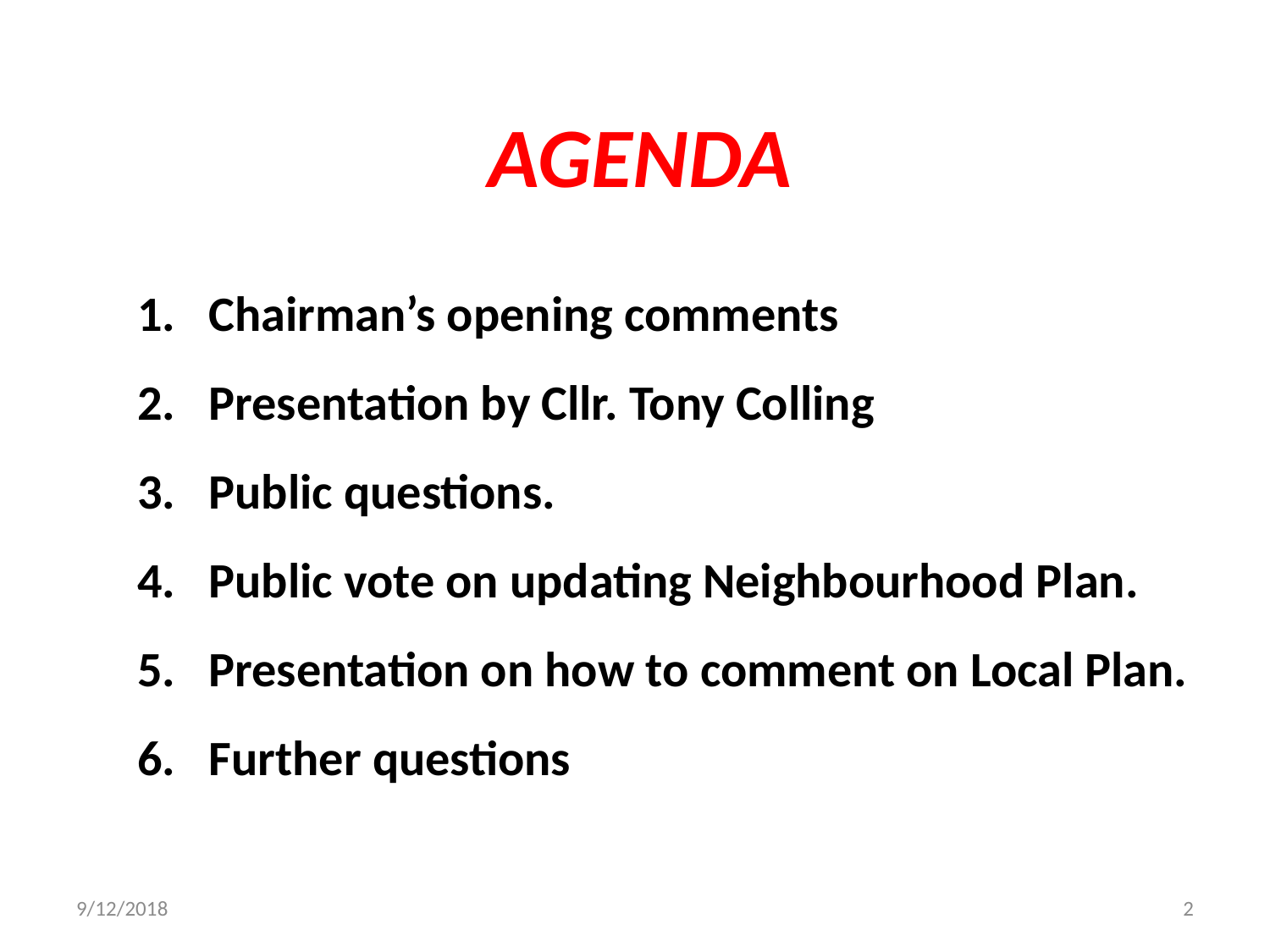

AGENDA
Chairman’s opening comments
Presentation by Cllr. Tony Colling
Public questions.
Public vote on updating Neighbourhood Plan.
Presentation on how to comment on Local Plan.
Further questions

9/12/2018
2